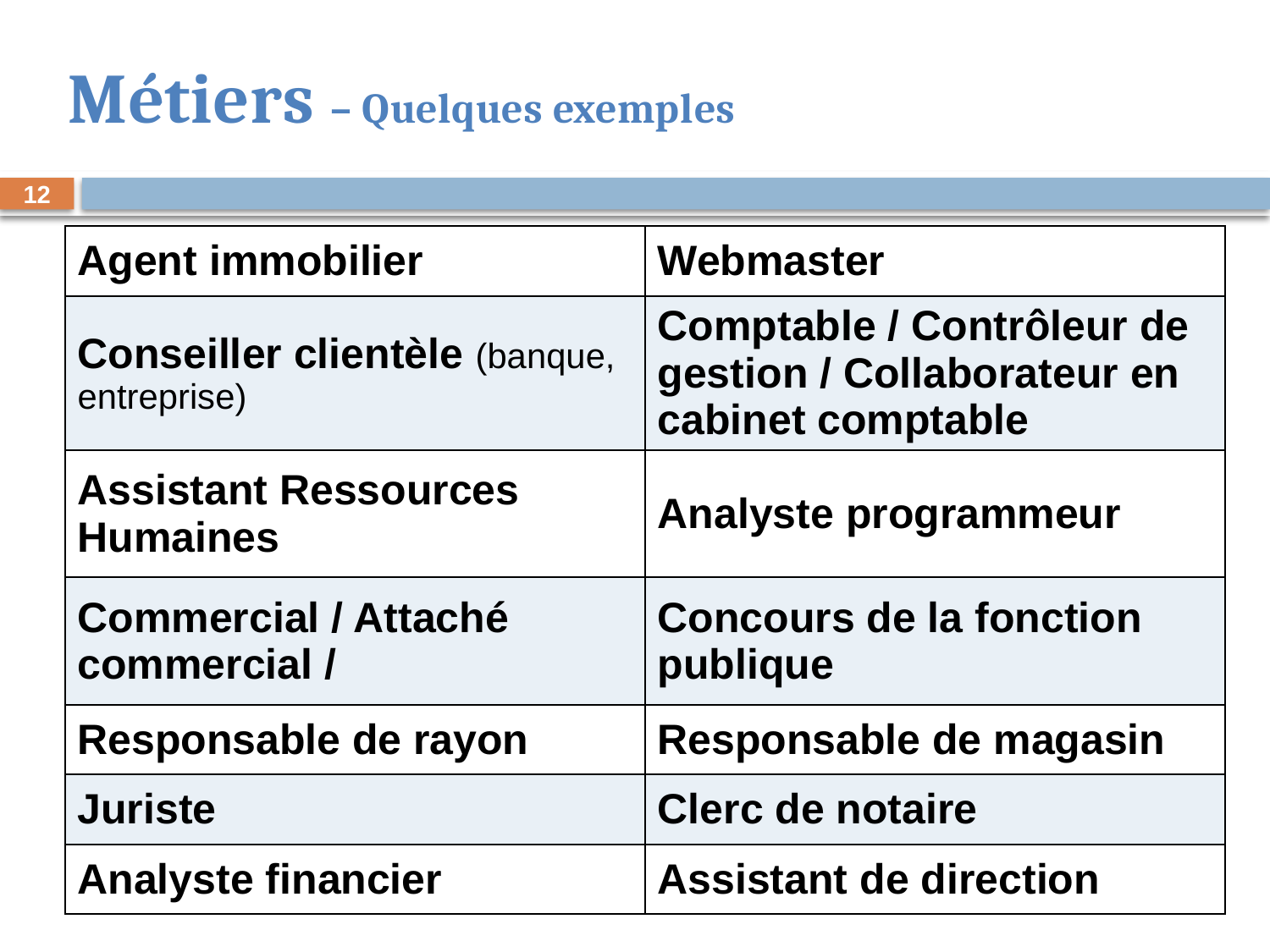

Métiers – Quelques exemples
12
| Agent immobilier | Webmaster |
| --- | --- |
| Conseiller clientèle (banque, entreprise) | Comptable / Contrôleur de gestion / Collaborateur en cabinet comptable |
| Assistant Ressources Humaines | Analyste programmeur |
| Commercial / Attaché commercial / | Concours de la fonction publique |
| Responsable de rayon | Responsable de magasin |
| Juriste | Clerc de notaire |
| Analyste financier | Assistant de direction |